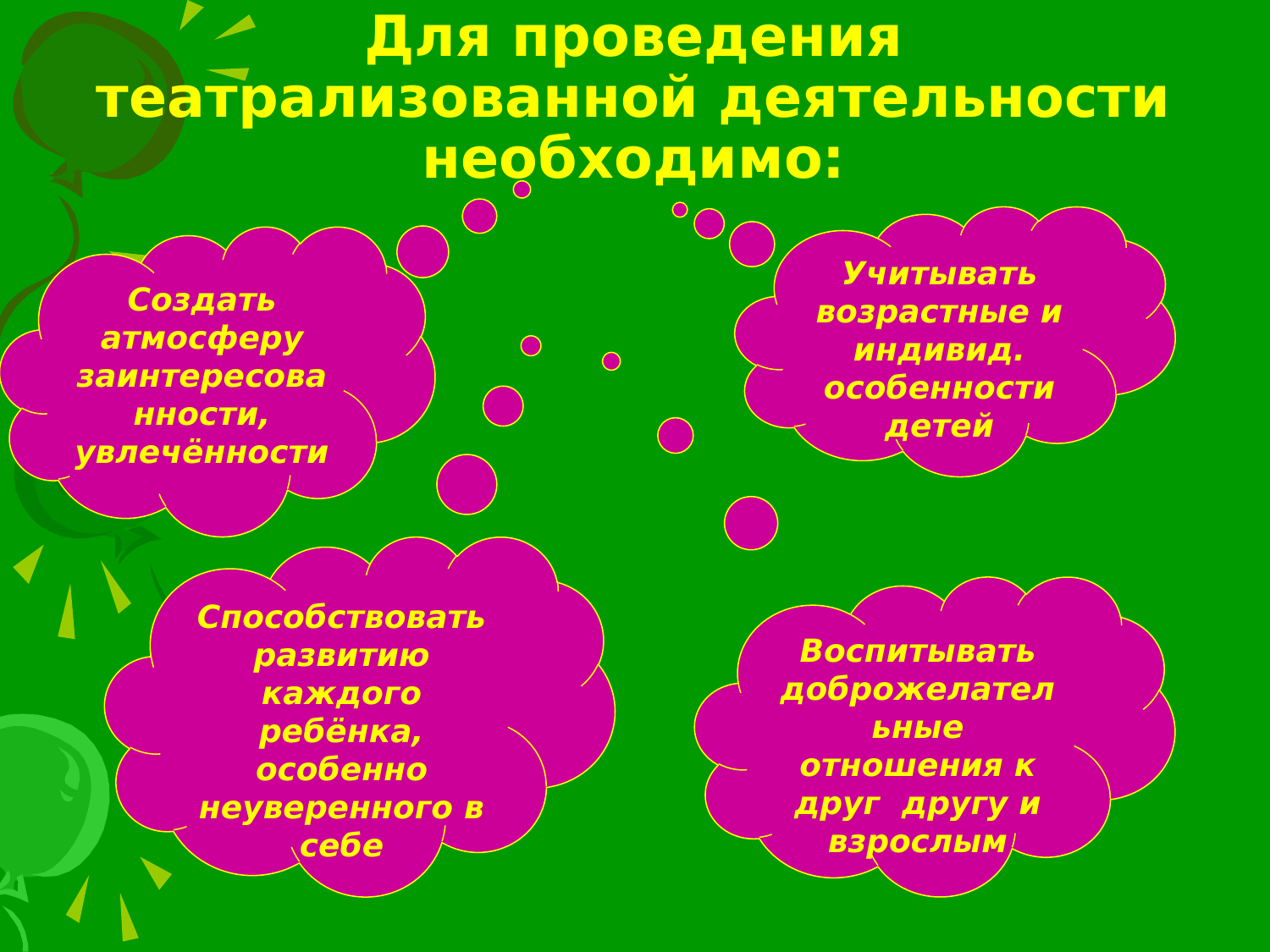

# Для проведения театрализованной деятельности необходимо:
Учитывать возрастные и индивид. особенности детей
Создать атмосферу заинтересованности, увлечённости
Способствовать развитию каждого ребёнка, особенно неуверенного в себе
Воспитывать доброжелательные отношения к друг  другу и взрослым